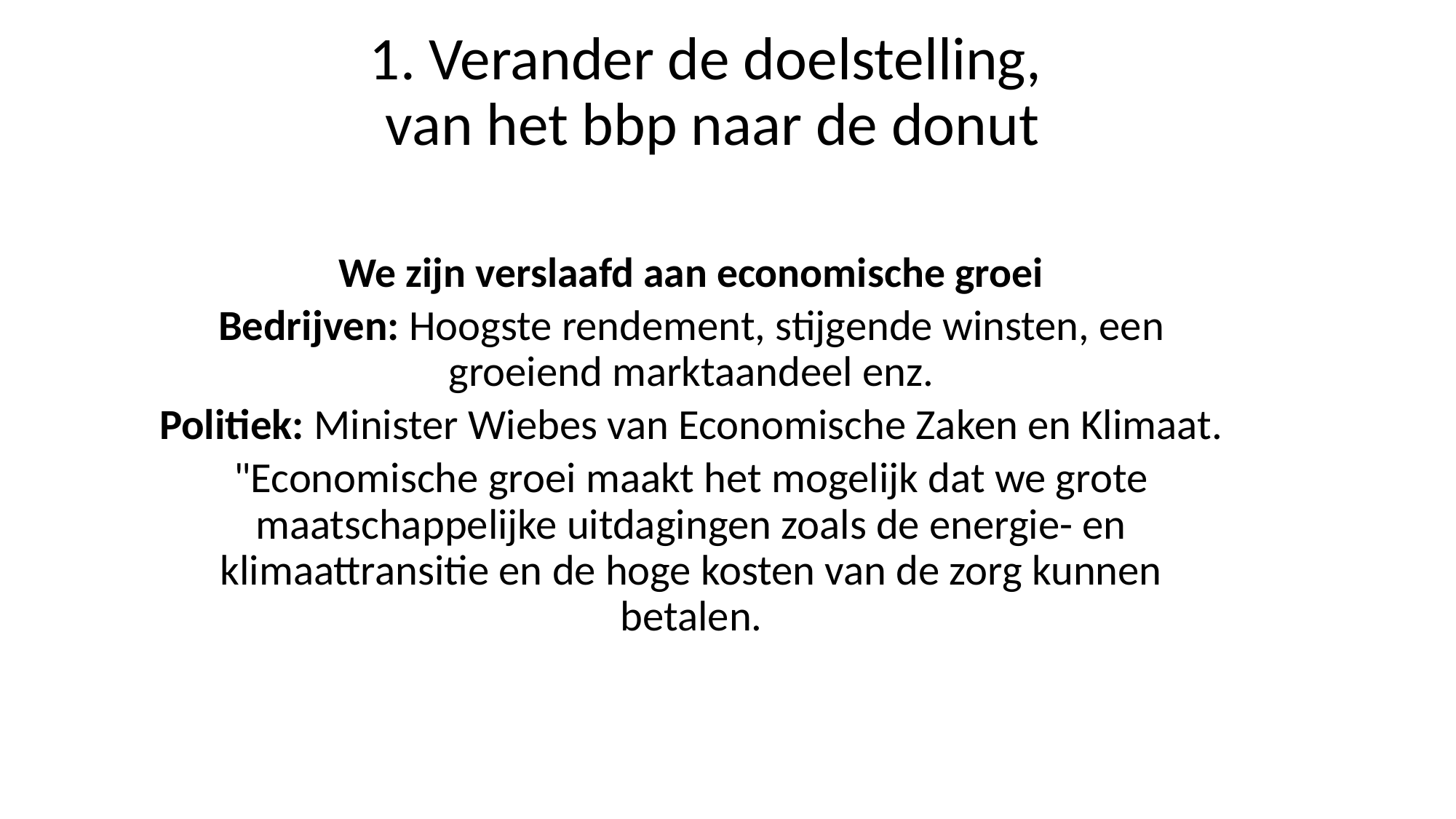

# 1. Verander de doelstelling, van het bbp naar de donut

We zijn verslaafd aan economische groei
Bedrijven: Hoogste rendement, stijgende winsten, een groeiend marktaandeel enz.
Politiek: Minister Wiebes van Economische Zaken en Klimaat.
"Economische groei maakt het mogelijk dat we grote maatschappelijke uitdagingen zoals de energie- en klimaattransitie en de hoge kosten van de zorg kunnen betalen.